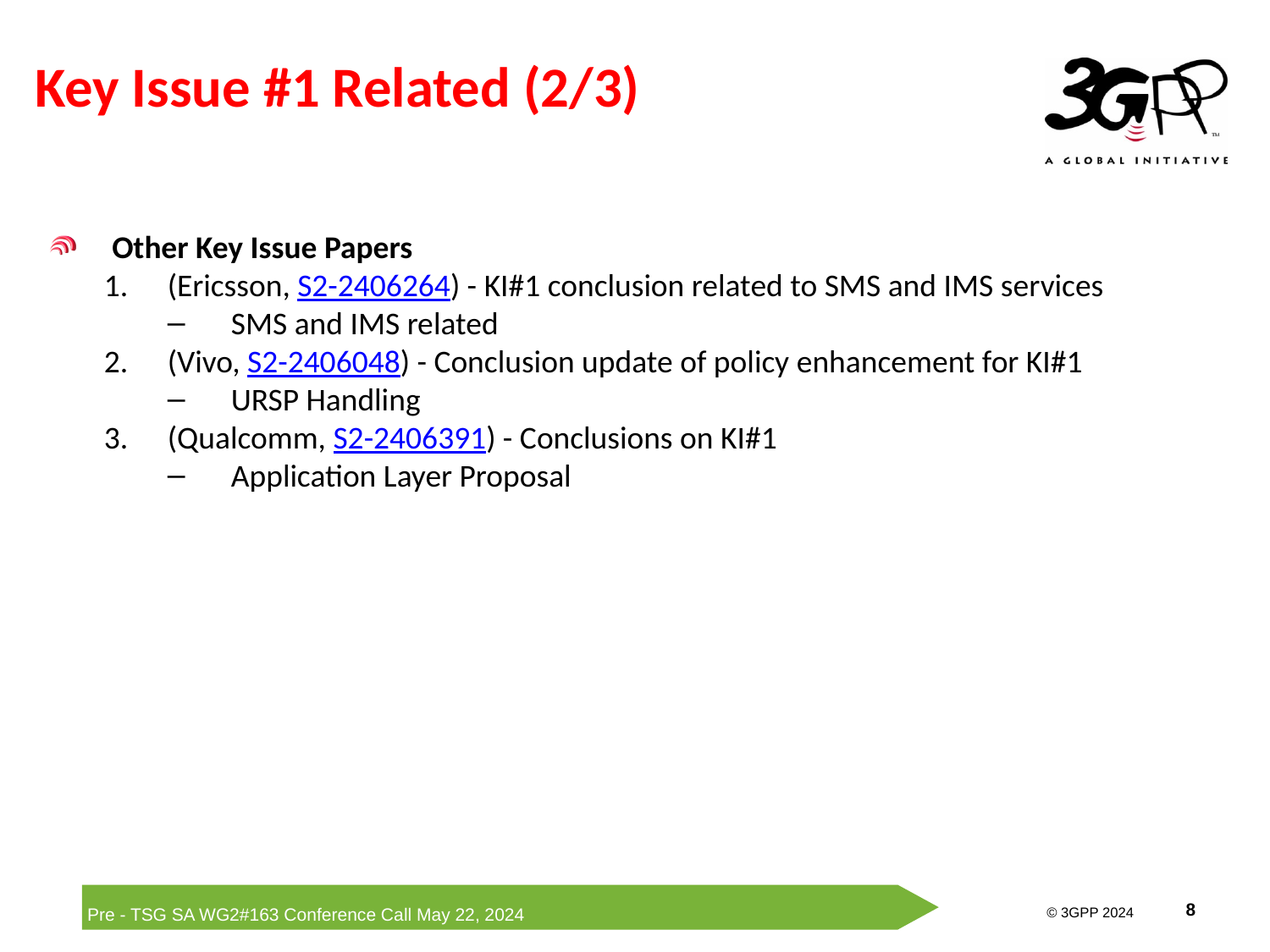

# Key Issue #1 Related (2/3)
Other Key Issue Papers
(Ericsson, S2-2406264) - KI#1 conclusion related to SMS and IMS services
SMS and IMS related
(Vivo, S2-2406048) - Conclusion update of policy enhancement for KI#1
URSP Handling
(Qualcomm, S2-2406391) - Conclusions on KI#1
Application Layer Proposal